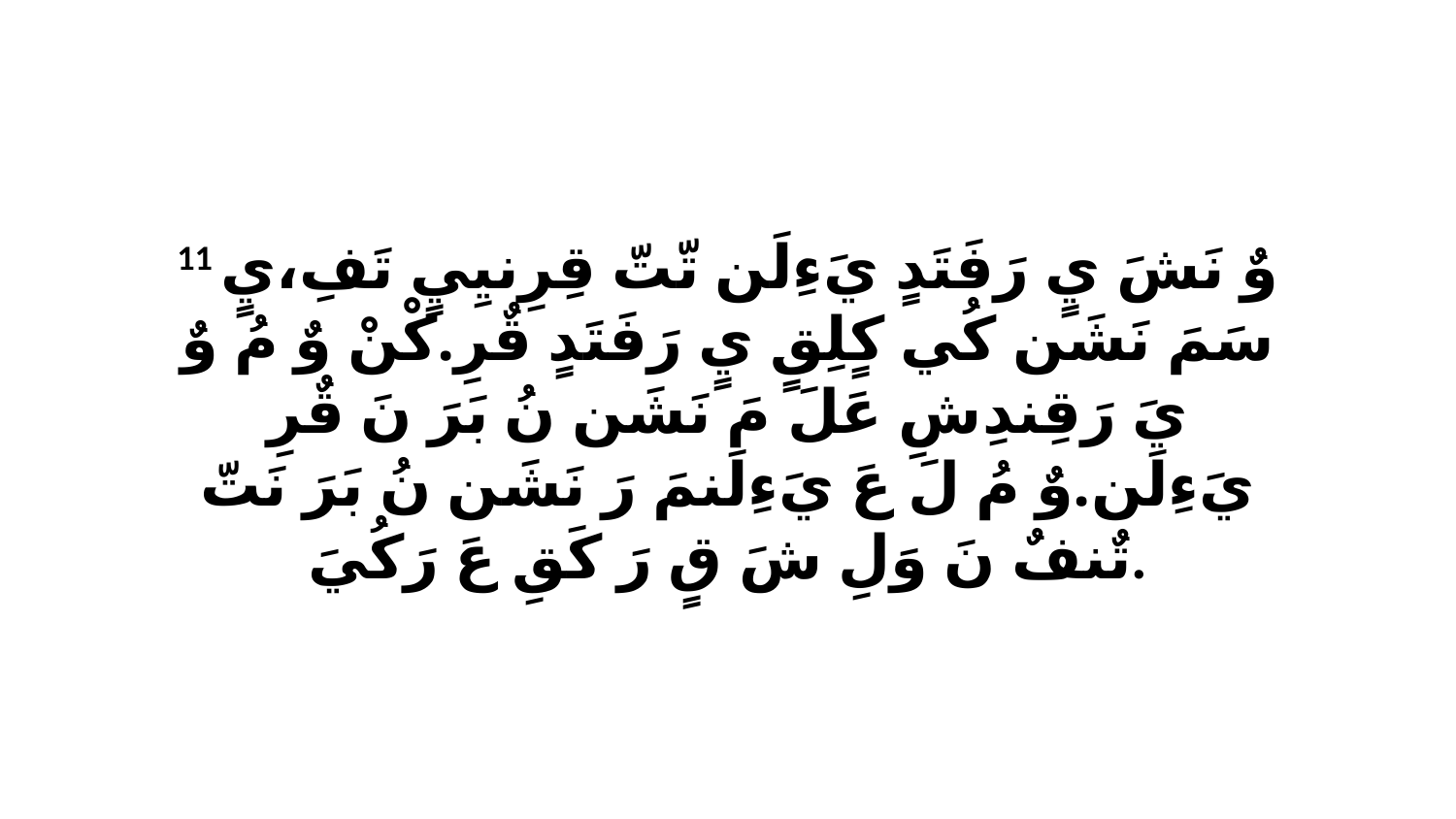

11 وٌ نَشَ يٍ رَفَتَدٍ يَءِلَن تّتّ قِرِنيِيٍ تَفِ،يٍ سَمَ نَشَن كُي كٍلِقٍ يٍ رَفَتَدٍ قٌرِ.كْنْ وٌ مُ وٌ يَ رَقِندِشِ عَلَ مَ نَشَن نُ بَرَ نَ قٌرِ يَءِلَن.وٌ مُ لَ عَ يَءِلَنمَ رَ نَشَن نُ بَرَ نَتّ تٌنفٌ نَ وَلِ شَ قٍ رَ كَقِ عَ رَكُيَ.